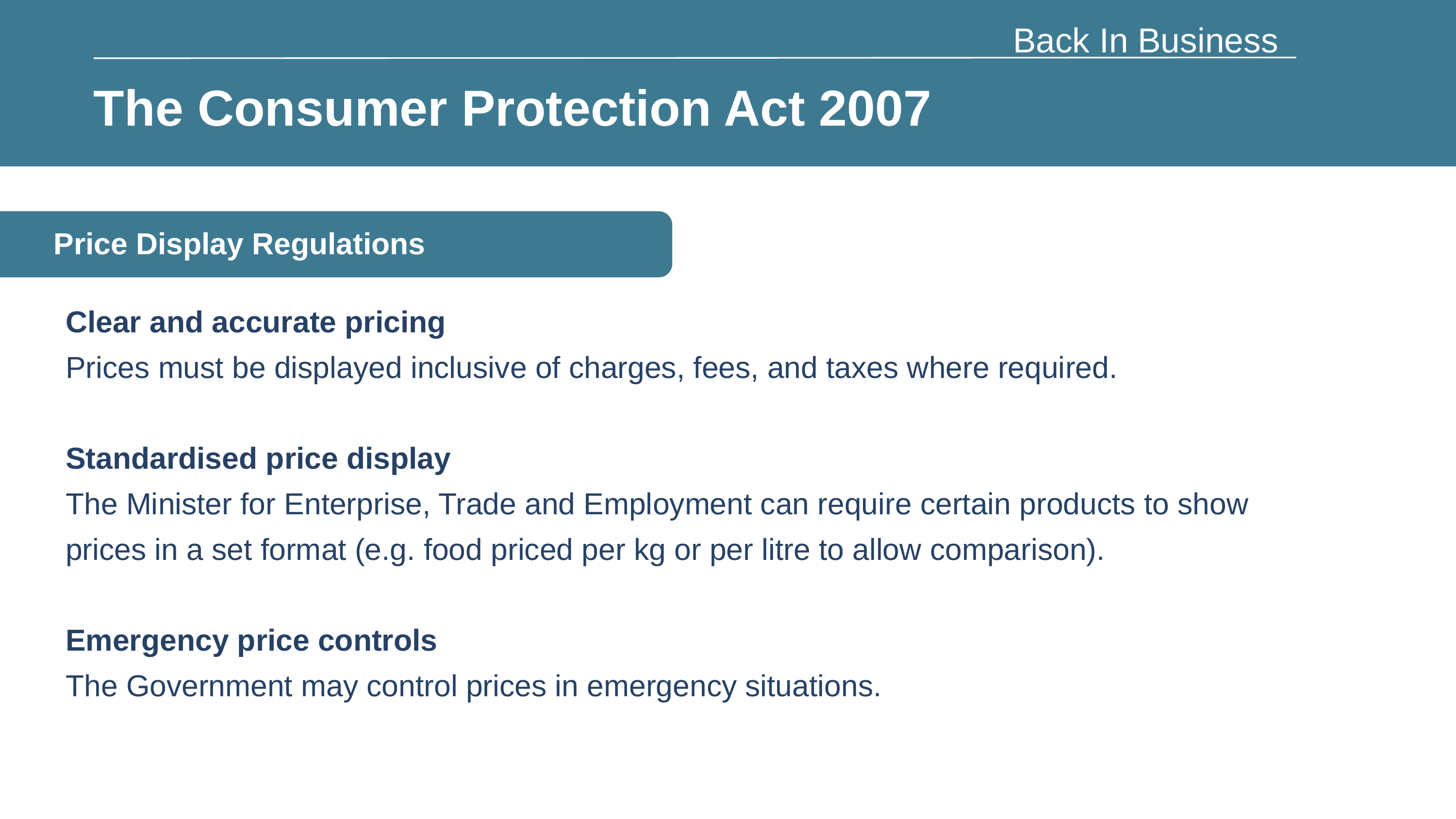

Back In Business

The Consumer Protection Act 2007

Price Display Regulations
Clear and accurate pricing
Prices must be displayed inclusive of charges, fees, and taxes where required.

Standardised price display
The Minister for Enterprise, Trade and Employment can require certain products to show prices in a set format (e.g. food priced per kg or per litre to allow comparison).

Emergency price controls
The Government may control prices in emergency situations.